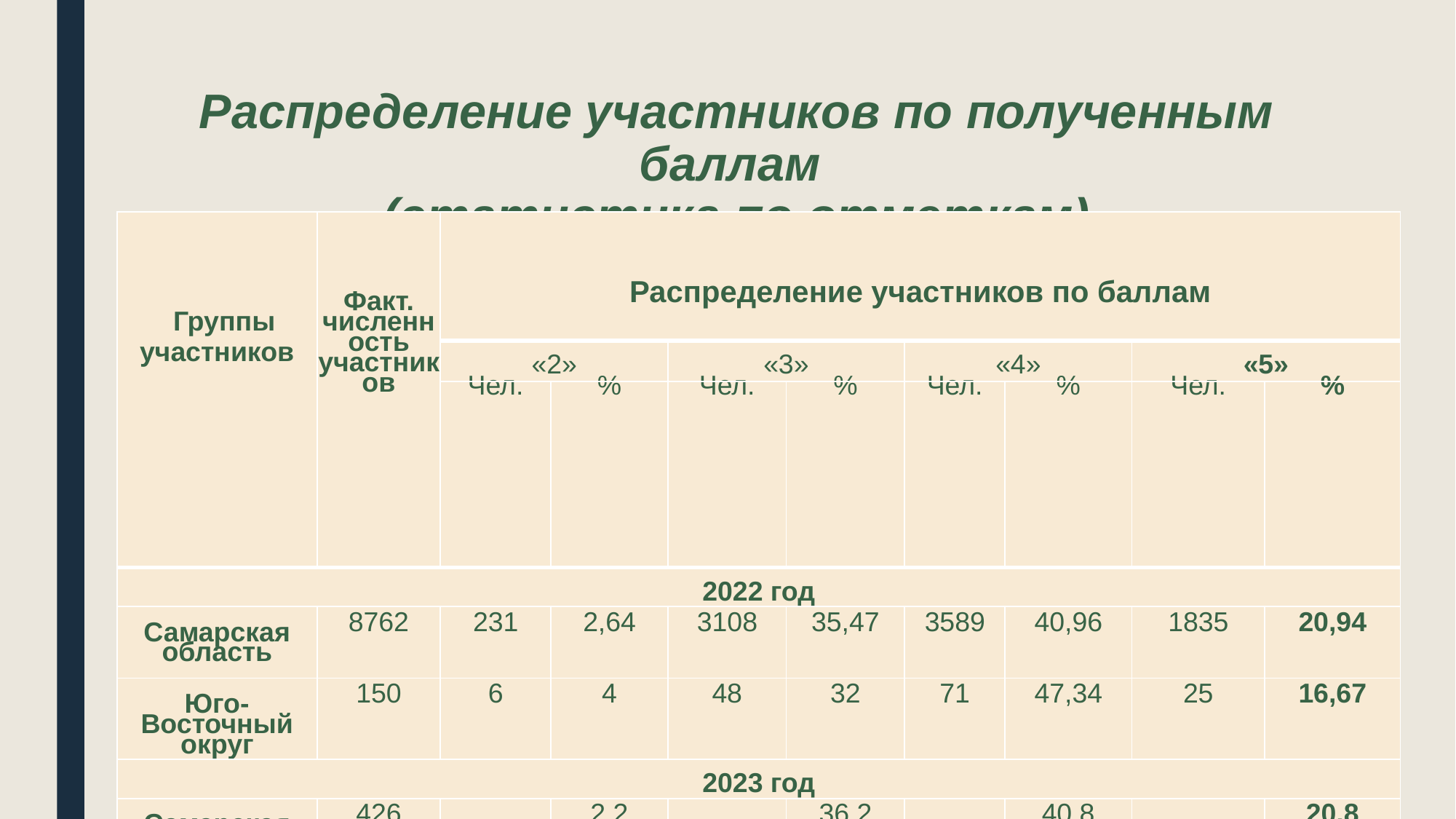

# Распределение участников по полученным баллам (статистика по отметкам)
| Группы участников | Факт. численность участников | Распределение участников по баллам |  |  |  |  |  |  |  |
| --- | --- | --- | --- | --- | --- | --- | --- | --- | --- |
|  |  | «2» |  | «3» |  | «4» |  | «5» |  |
|  |  | Чел. | % | Чел. | % | Чел. | % | Чел. | % |
| 2022 год |  |  |  |  |  |  |  |  |  |
| Самарская область | 8762 | 231 | 2,64 | 3108 | 35,47 | 3589 | 40,96 | 1835 | 20,94 |
| Юго-Восточный округ | 150 | 6 | 4 | 48 | 32 | 71 | 47,34 | 25 | 16,67 |
| 2023 год |  |  |  |  |  |  |  |  |  |
| Самарская область | 426 |  | 2,2 |  | 36,2 |  | 40,8 |  | 20,8 |
| Юго-Восточный округ | 186 | 3 | 1,6 | 76 | 40,9 | 76 | 40,9 | 31 | 16,6 |